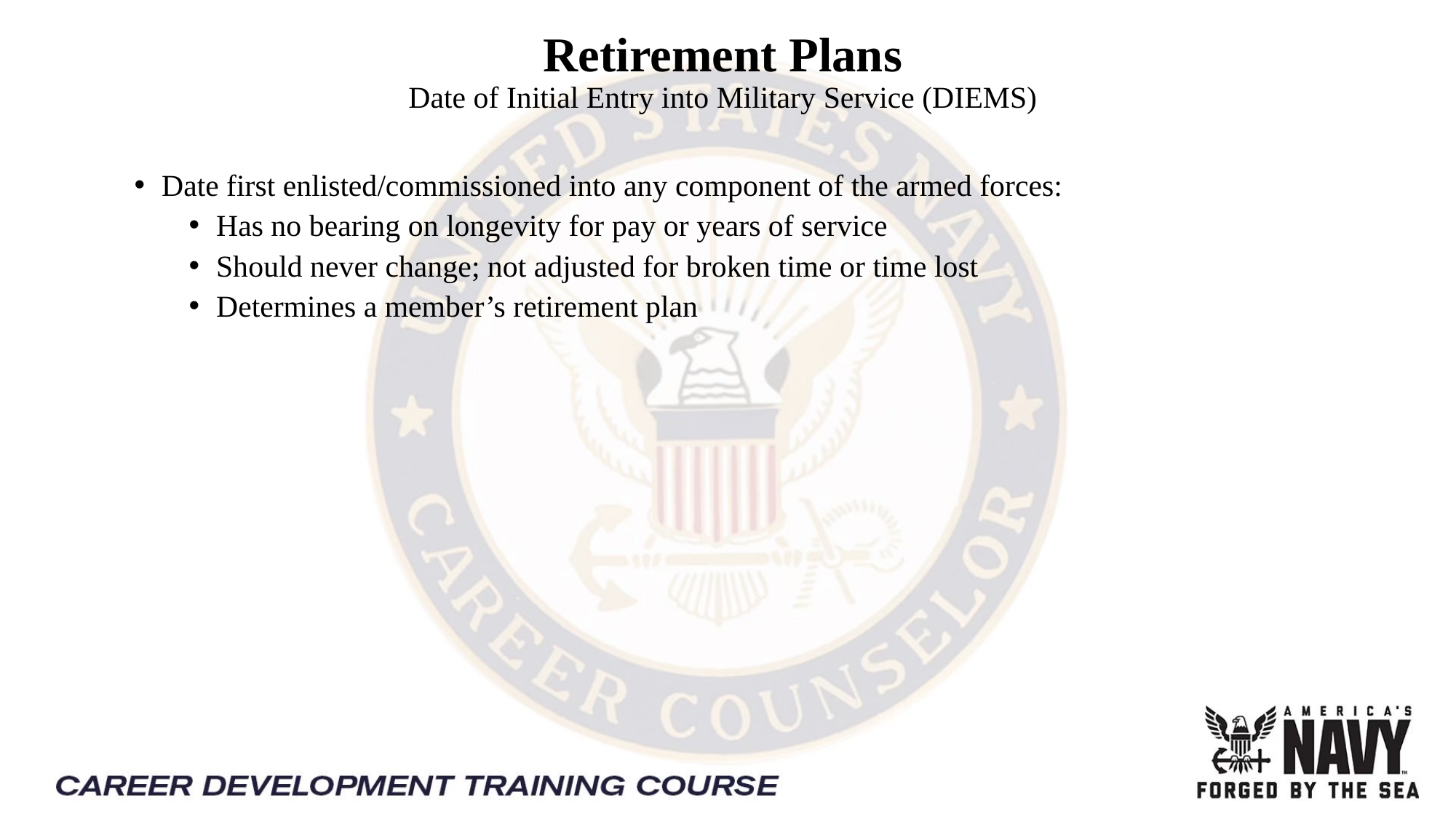

Retirement Plans
Date of Initial Entry into Military Service (DIEMS)
Date first enlisted/commissioned into any component of the armed forces:
Has no bearing on longevity for pay or years of service
Should never change; not adjusted for broken time or time lost
Determines a member’s retirement plan